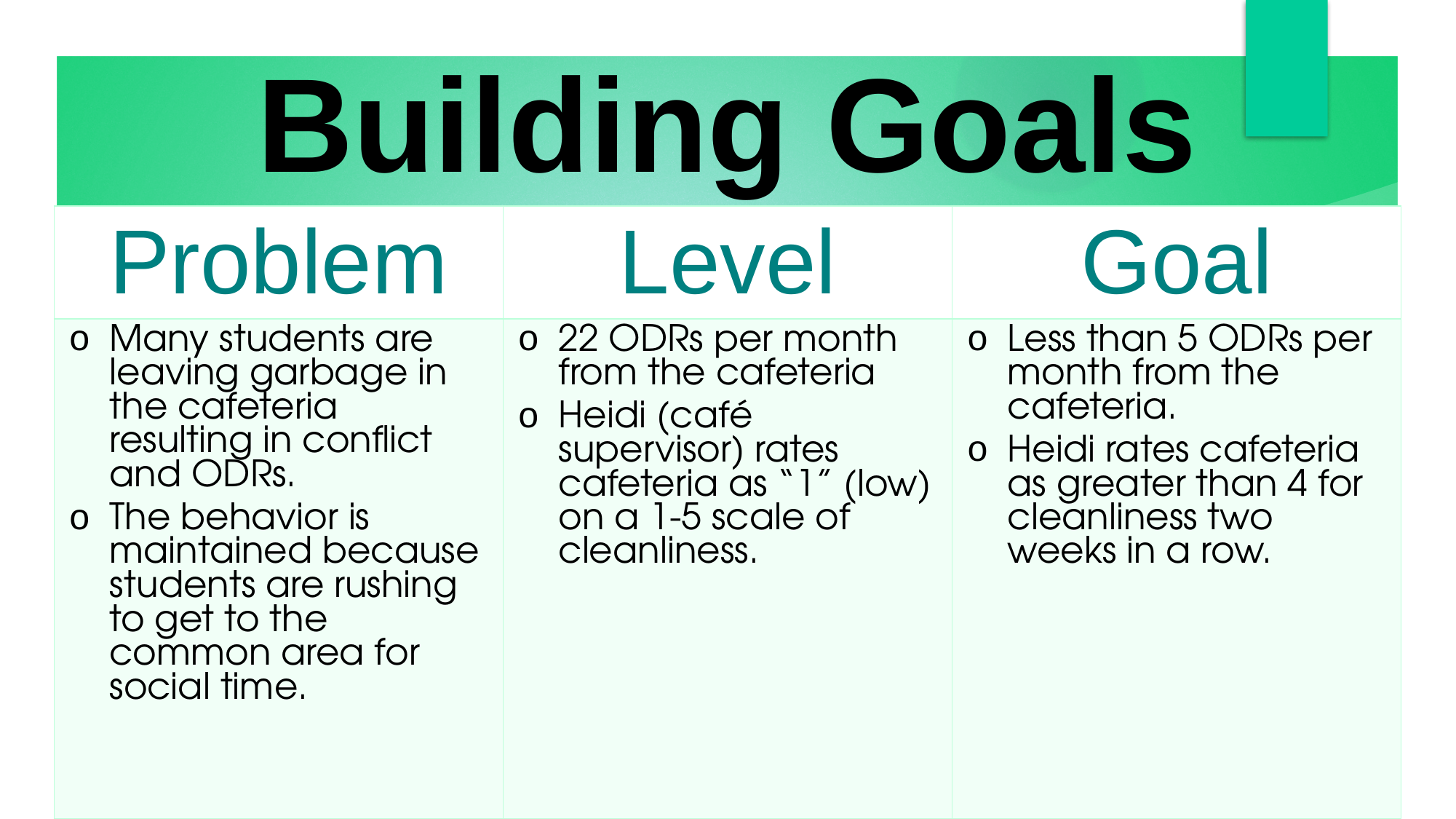

# Building Goals
| Problem | Level | Goal |
| --- | --- | --- |
| Many students are leaving garbage in the cafeteria resulting in conflict and ODRs. The behavior is maintained because students are rushing to get to the common area for social time. | 22 ODRs per month from the cafeteria Heidi (café supervisor) rates cafeteria as “1” (low) on a 1-5 scale of cleanliness. | Less than 5 ODRs per month from the cafeteria. Heidi rates cafeteria as greater than 4 for cleanliness two weeks in a row. |